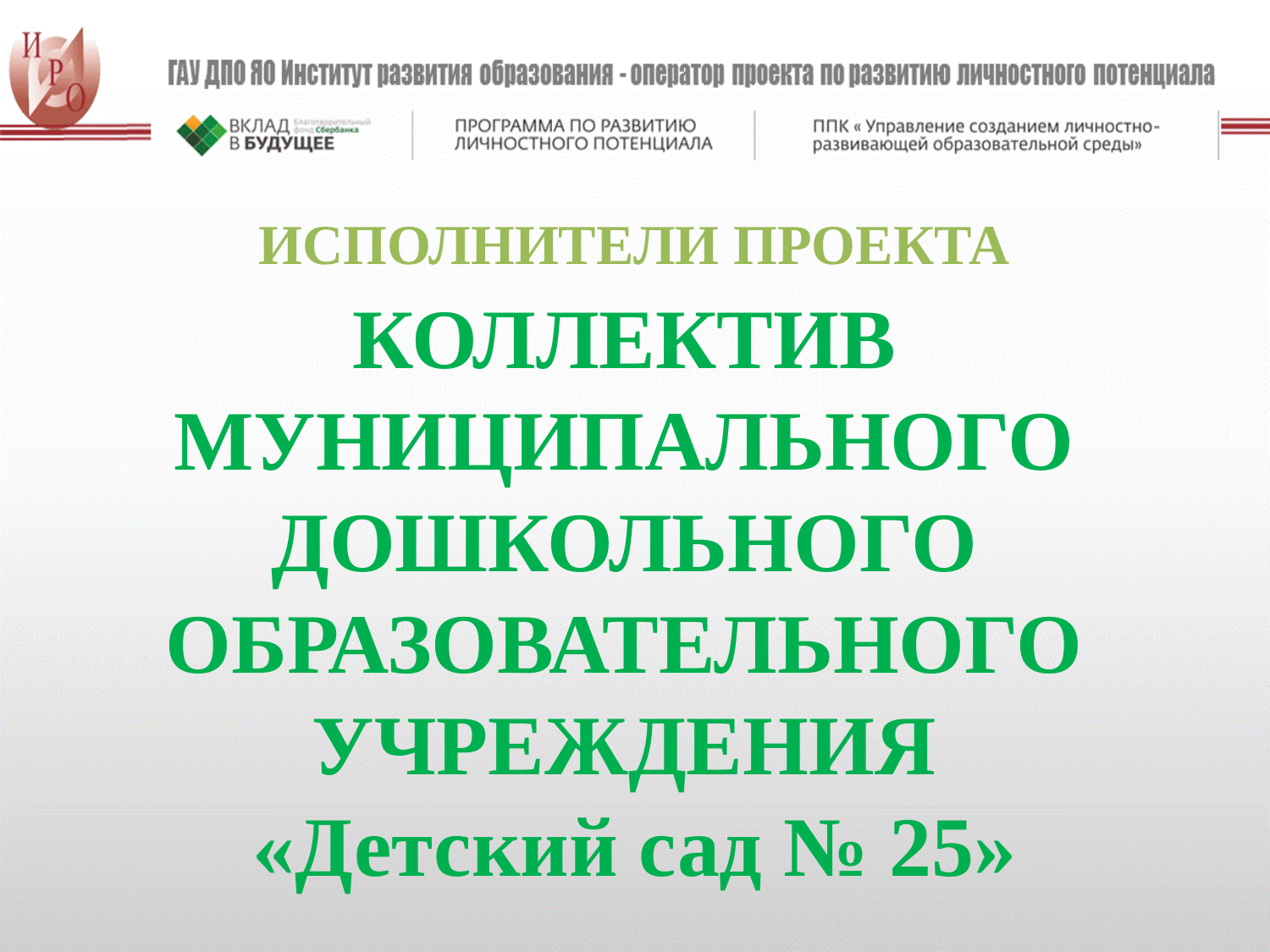

ИСПОЛНИТЕЛИ ПРОЕКТА
КОЛЛЕКТИВ
МУНИЦИПАЛЬНОГО
ДОШКОЛЬНОГО
ОБРАЗОВАТЕЛЬНОГО
УЧРЕЖДЕНИЯ
«Детский сад № 25»